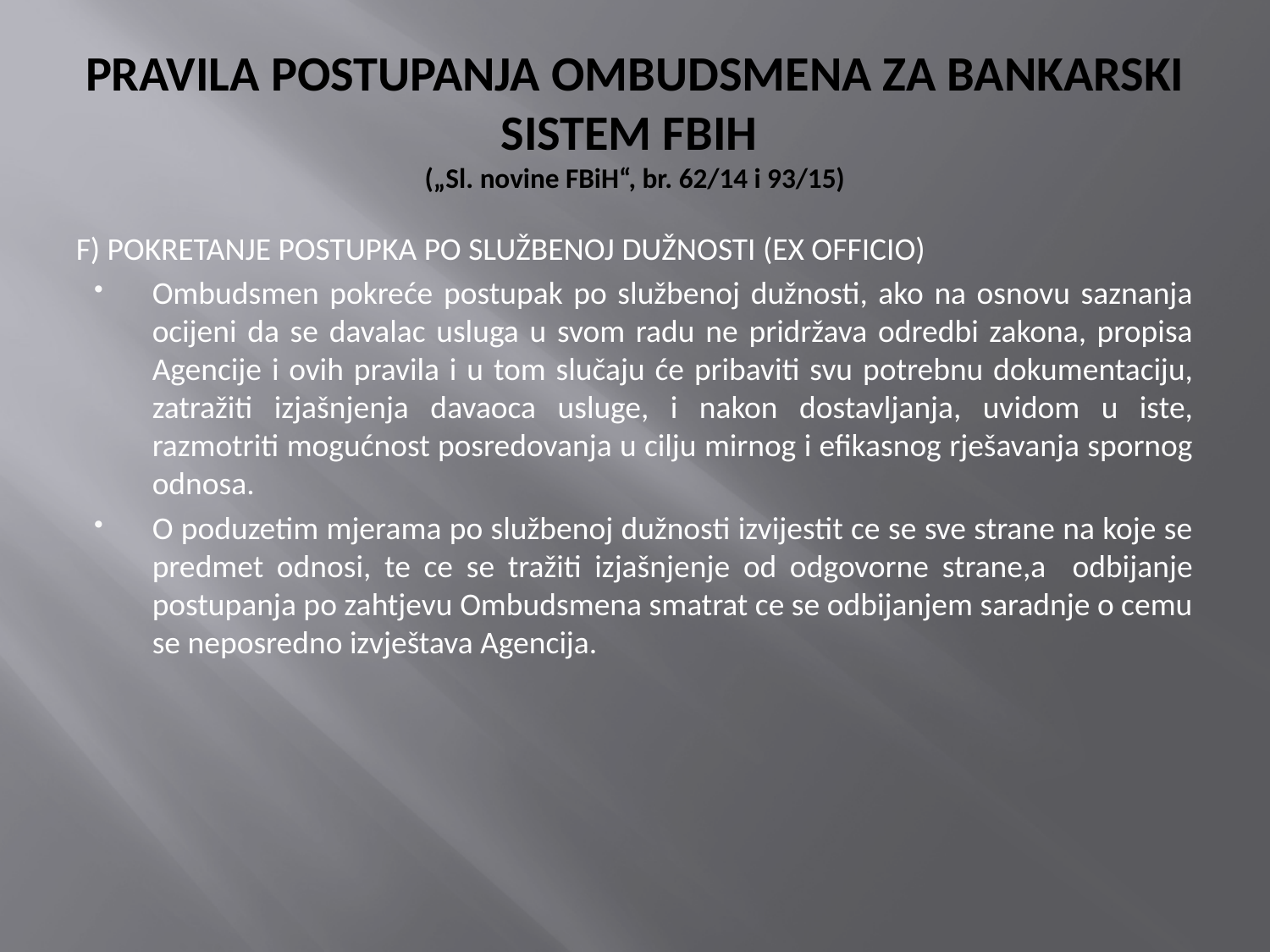

# PRAVILA POSTUPANJA OMBUDSMENA ZA BANKARSKI SISTEM FBIH („Sl. novine FBiH“, br. 62/14 i 93/15)
F) POKRETANJE POSTUPKA PO SLUŽBENOJ DUŽNOSTI (EX OFFICIO)
Ombudsmen pokreće postupak po službenoj dužnosti, ako na osnovu saznanja ocijeni da se davalac usluga u svom radu ne pridržava odredbi zakona, propisa Agencije i ovih pravila i u tom slučaju će pribaviti svu potrebnu dokumentaciju, zatražiti izjašnjenja davaoca usluge, i nakon dostavljanja, uvidom u iste, razmotriti mogućnost posredovanja u cilju mirnog i efikasnog rješavanja spornog odnosa.
O poduzetim mjerama po službenoj dužnosti izvijestit ce se sve strane na koje se predmet odnosi, te ce se tražiti izjašnjenje od odgovorne strane,a  odbijanje postupanja po zahtjevu Ombudsmena smatrat ce se odbijanjem saradnje o cemu se neposredno izvještava Agencija.